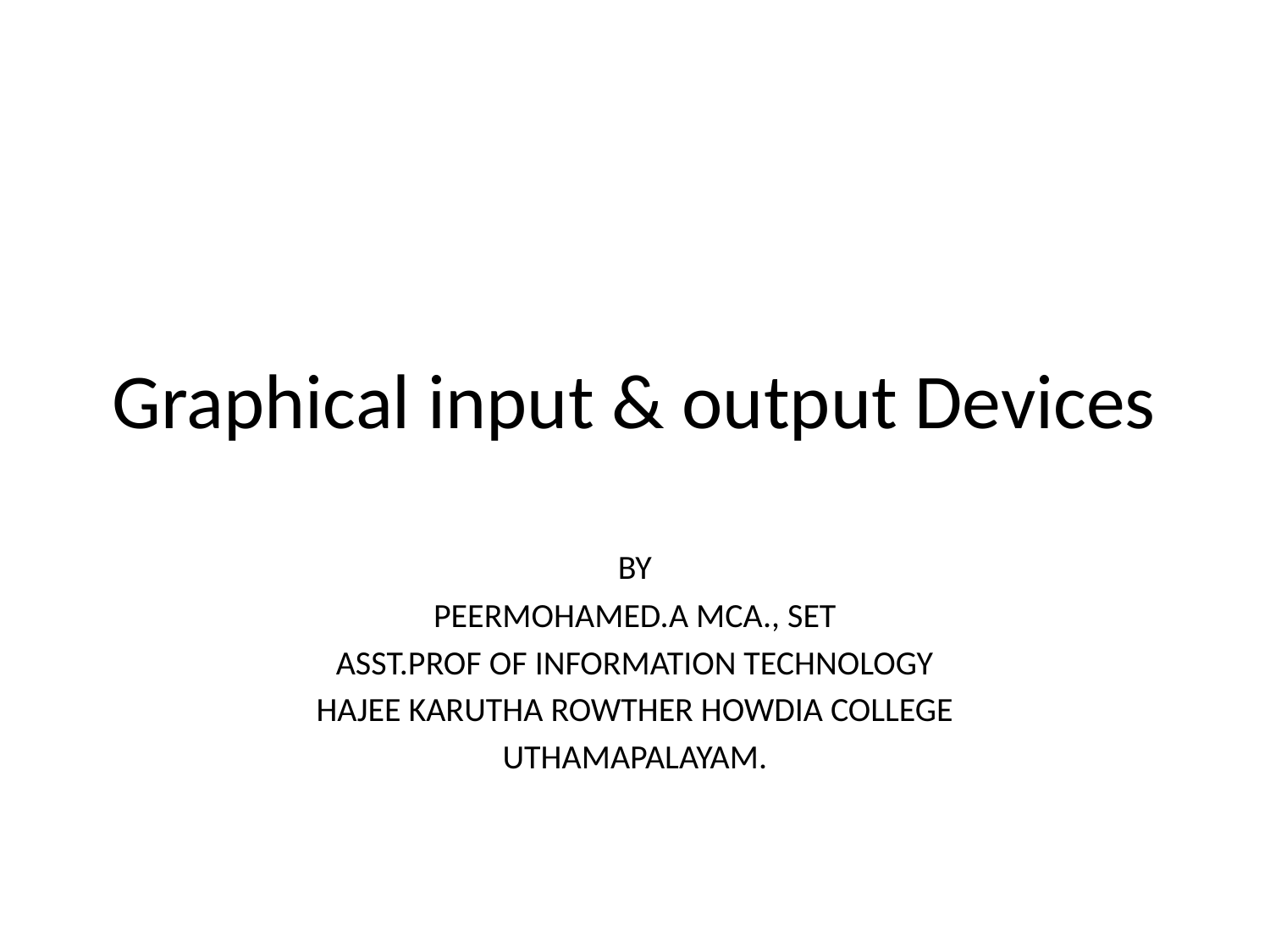

# Graphical input & output Devices
BY
PEERMOHAMED.A MCA., SET
ASST.PROF OF INFORMATION TECHNOLOGY
HAJEE KARUTHA ROWTHER HOWDIA COLLEGE
UTHAMAPALAYAM.